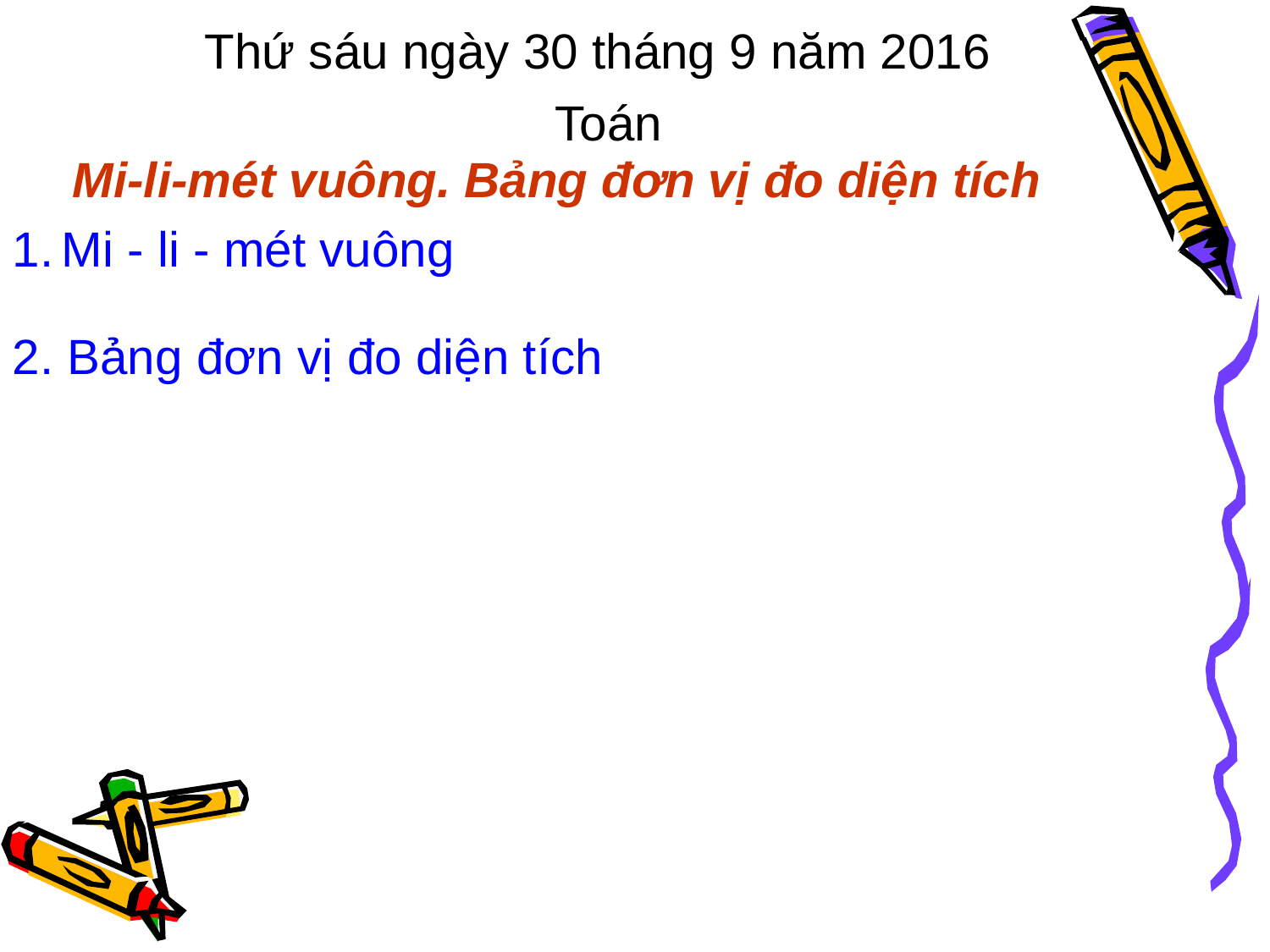

Thứ sáu ngày 30 tháng 9 năm 2016
   Toán
    Mi-li-mét vuông. Bảng đơn vị đo diện tích
1. Mi - li - mét vuông
2. Bảng đơn vị đo diện tích